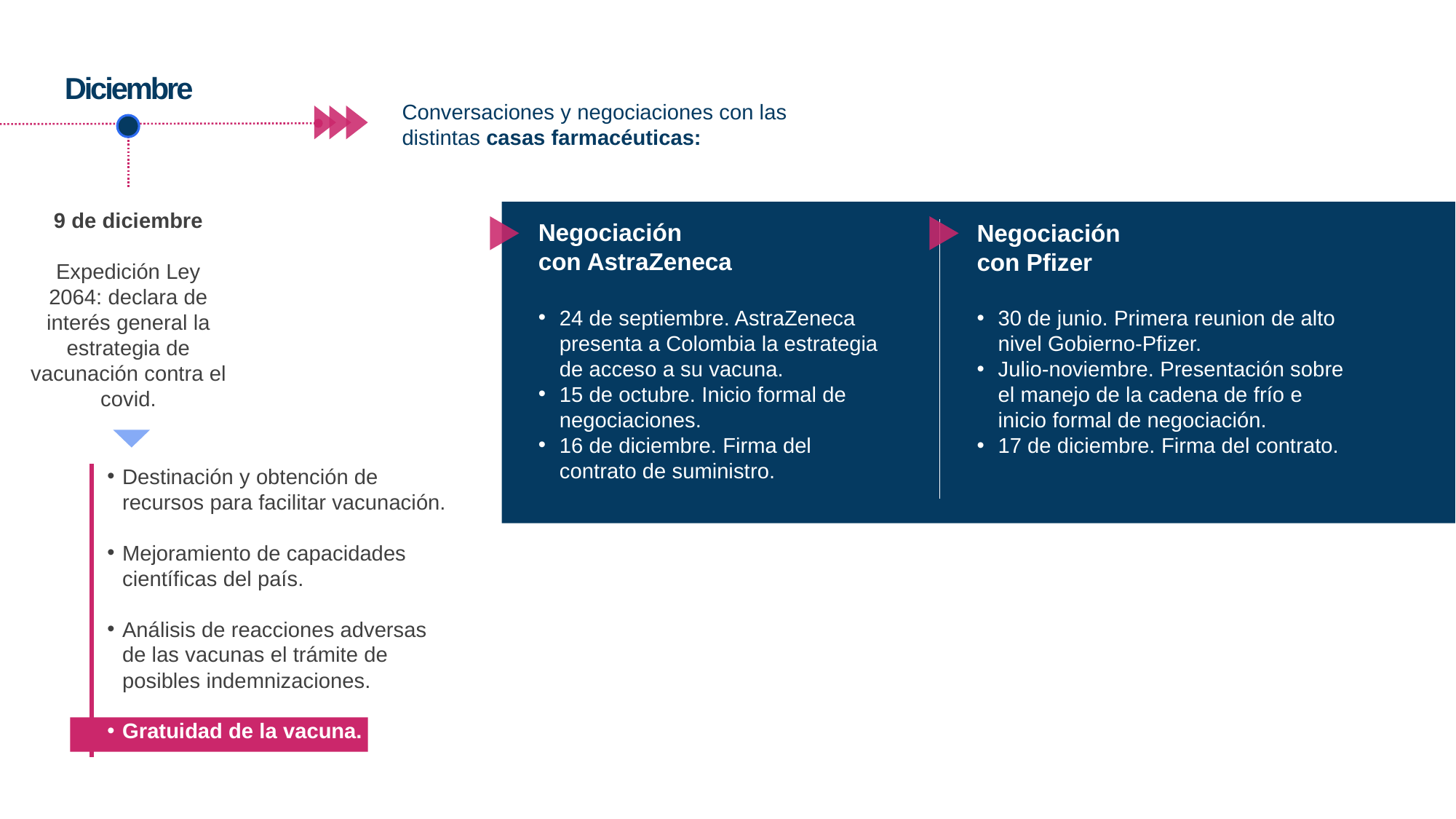

•	Para llevar a cabo las negociaciones directas, el Gobierno hizo un despliegue diplomático por medio de las representaciones en Israel, Estados Unidos, China, Reino Unido, Francia y Alemania.
Comportamiento ocupación de camas UCI - Colombia (6 may. – 16 dic.)

Diciembre
Conversaciones y negociaciones con las distintas casas farmacéuticas:

9 de diciembre

Expedición Ley 2064: declara de interés general la estrategia de vacunación contra el covid.

Negociación
con AstraZeneca

24 de septiembre. AstraZeneca presenta a Colombia la estrategia de acceso a su vacuna.
15 de octubre. Inicio formal de negociaciones.
16 de diciembre. Firma del contrato de suministro.
Negociación
con Pfizer

30 de junio. Primera reunion de alto nivel Gobierno-Pfizer.
Julio-noviembre. Presentación sobre el manejo de la cadena de frío e inicio formal de negociación.
17 de diciembre. Firma del contrato.

Destinación y obtención de recursos para facilitar vacunación.

Mejoramiento de capacidades científicas del país.

Análisis de reacciones adversas de las vacunas el trámite de posibles indemnizaciones.

Gratuidad de la vacuna.